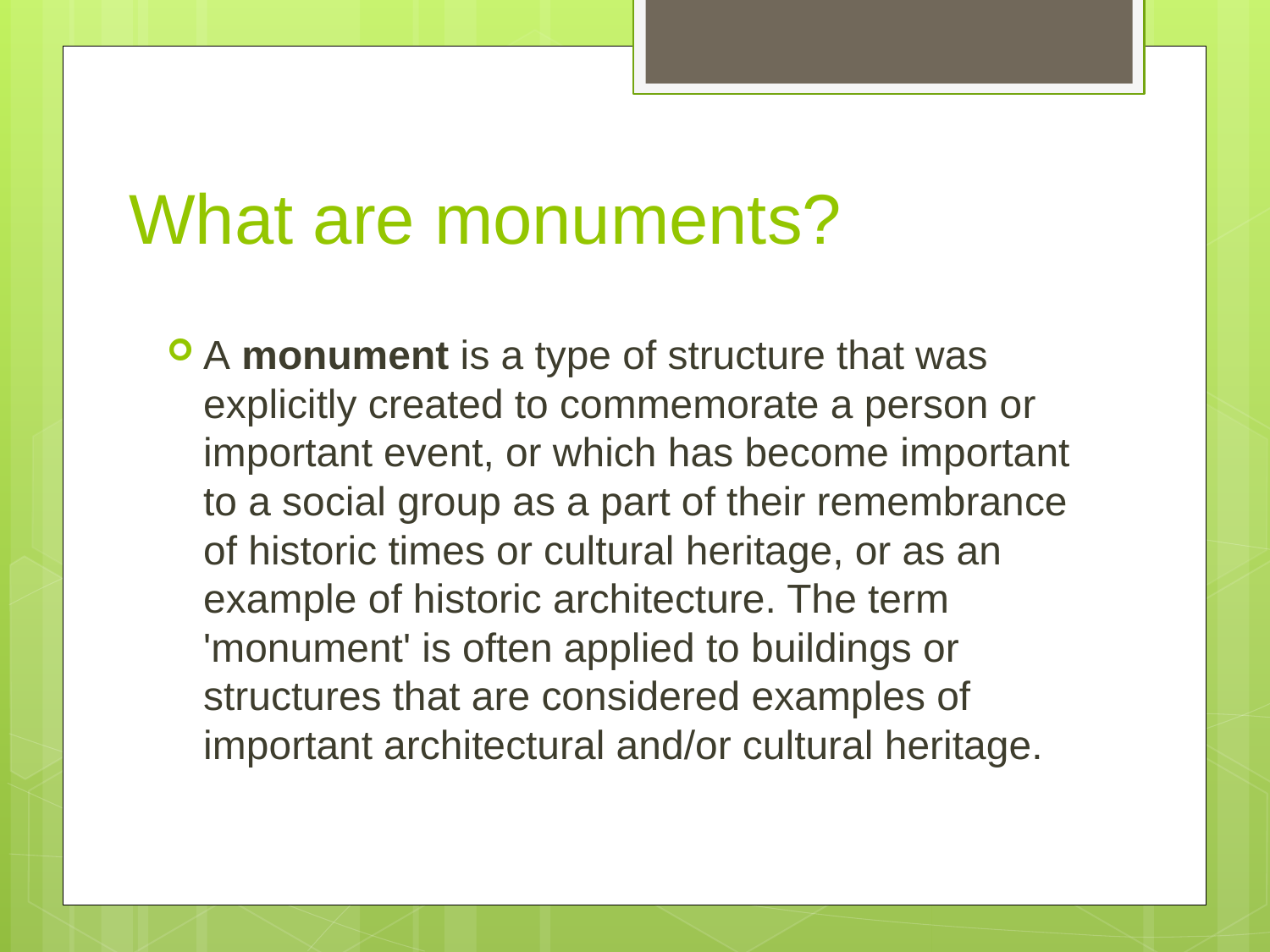

# What are monuments?
A monument is a type of structure that was explicitly created to commemorate a person or important event, or which has become important to a social group as a part of their remembrance of historic times or cultural heritage, or as an example of historic architecture. The term 'monument' is often applied to buildings or structures that are considered examples of important architectural and/or cultural heritage.